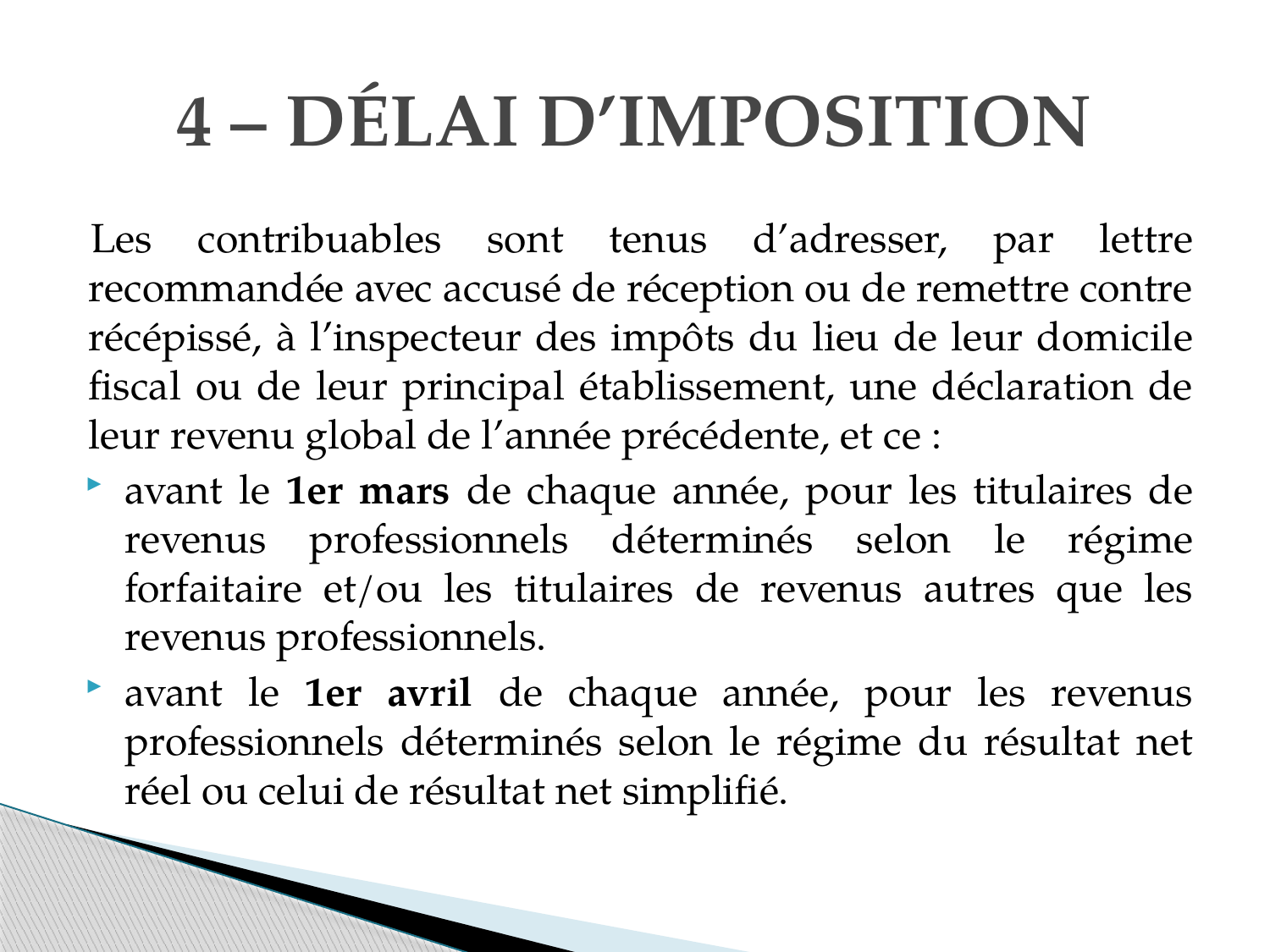

# 4 – Délai d’imposition
Les contribuables sont tenus d’adresser, par lettre recommandée avec accusé de réception ou de remettre contre récépissé, à l’inspecteur des impôts du lieu de leur domicile fiscal ou de leur principal établissement, une déclaration de leur revenu global de l’année précédente, et ce :
avant le 1er mars de chaque année, pour les titulaires de revenus professionnels déterminés selon le régime forfaitaire et/ou les titulaires de revenus autres que les revenus professionnels.
avant le 1er avril de chaque année, pour les revenus professionnels déterminés selon le régime du résultat net réel ou celui de résultat net simplifié.